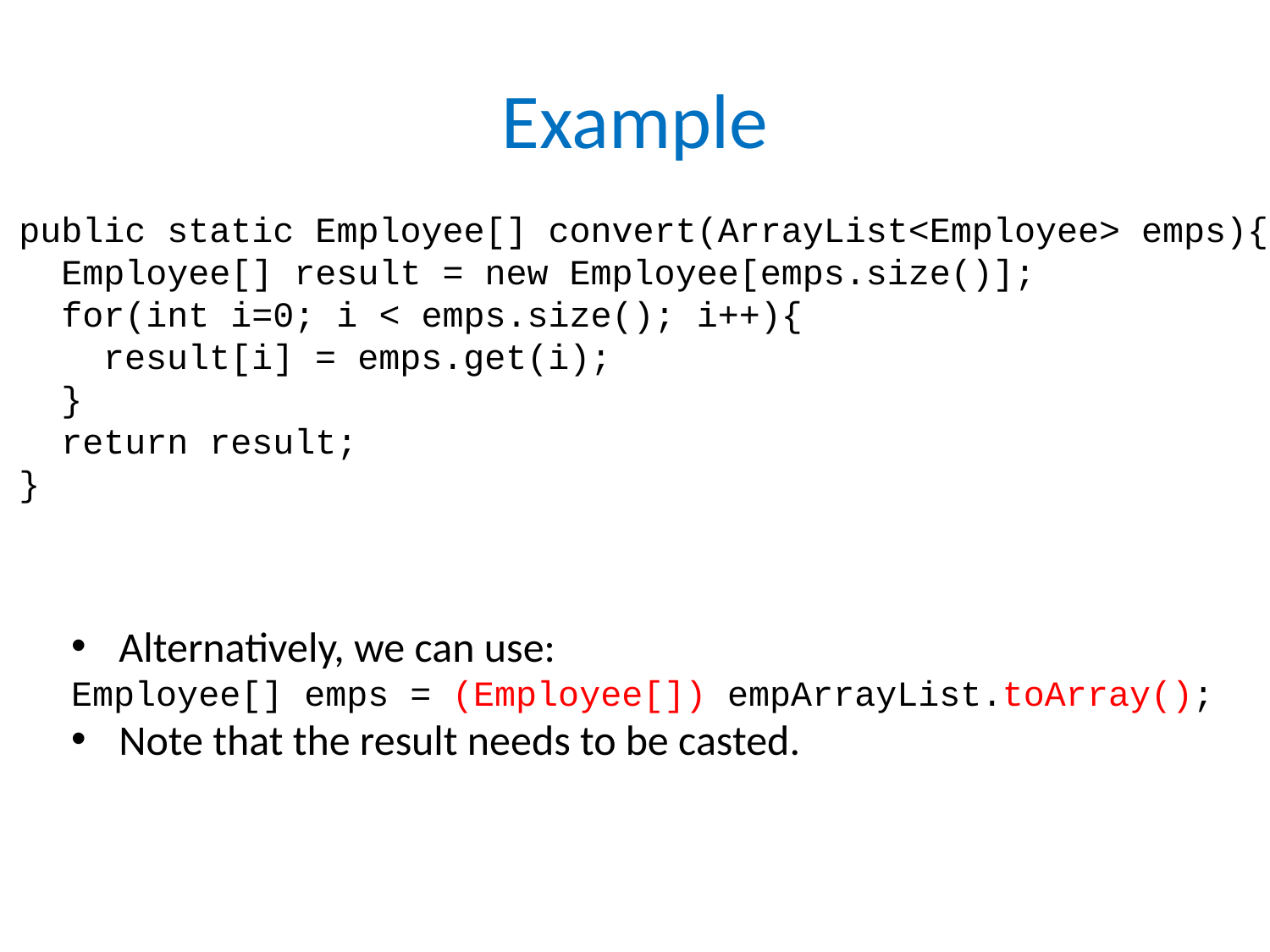

# Example
public static Employee[] convert(ArrayList<Employee> emps){
  Employee[] result = new Employee[emps.size()];
  for(int i=0; i < emps.size(); i++){
    result[i] = emps.get(i);
  }
  return result;
}
Alternatively, we can use:
Employee[] emps = (Employee[]) empArrayList.toArray();
Note that the result needs to be casted.